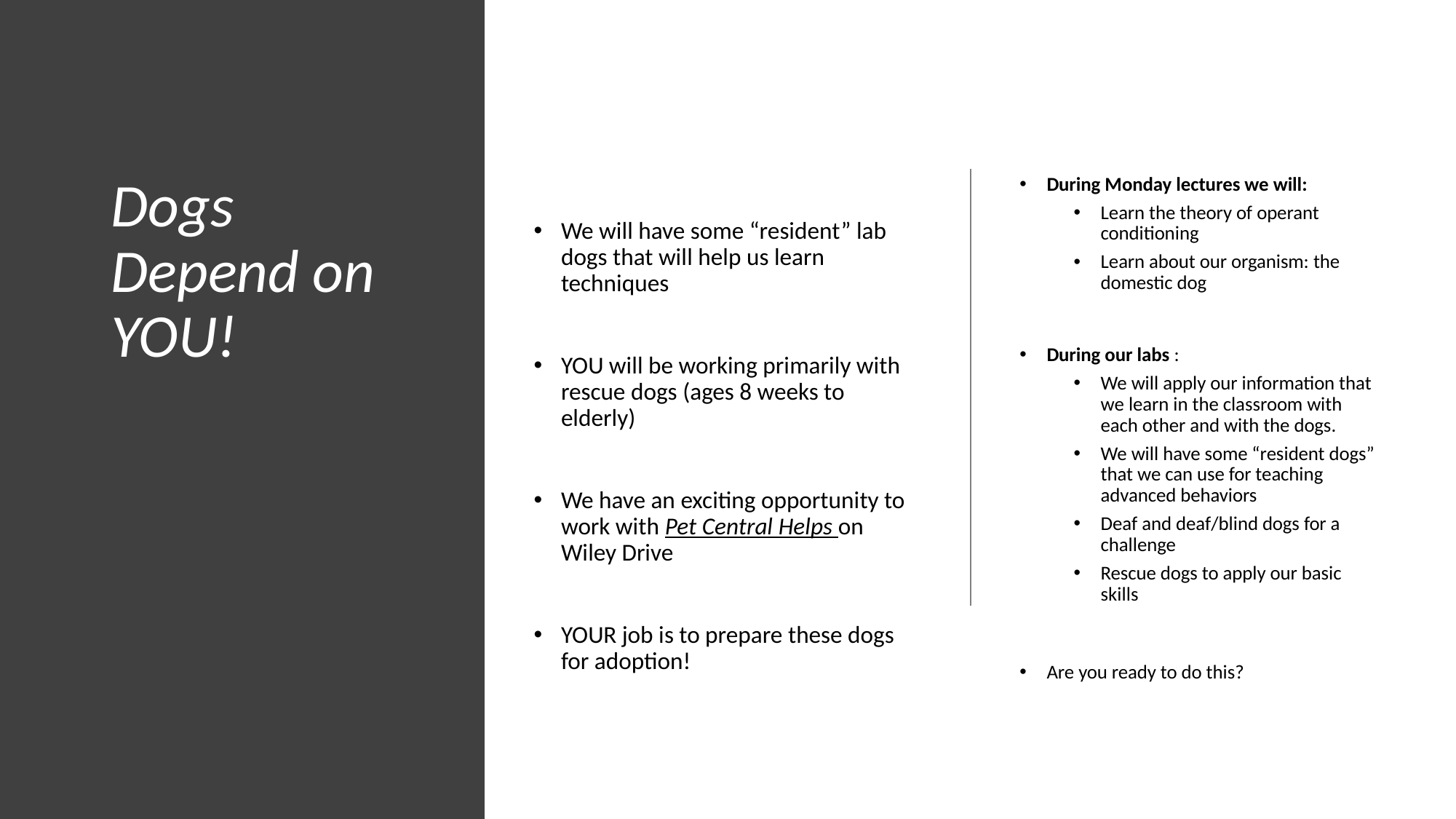

# Dogs Depend on YOU!

We will have some “resident” lab dogs that will help us learn techniques

YOU will be working primarily with rescue dogs (ages 8 weeks to elderly)

We have an exciting opportunity to work with Pet Central Helps on Wiley Drive

YOUR job is to prepare these dogs for adoption!
During Monday lectures we will:
Learn the theory of operant conditioning
Learn about our organism: the domestic dog

During our labs :
We will apply our information that we learn in the classroom with each other and with the dogs.
We will have some “resident dogs” that we can use for teaching advanced behaviors
Deaf and deaf/blind dogs for a challenge
Rescue dogs to apply our basic skills

Are you ready to do this?